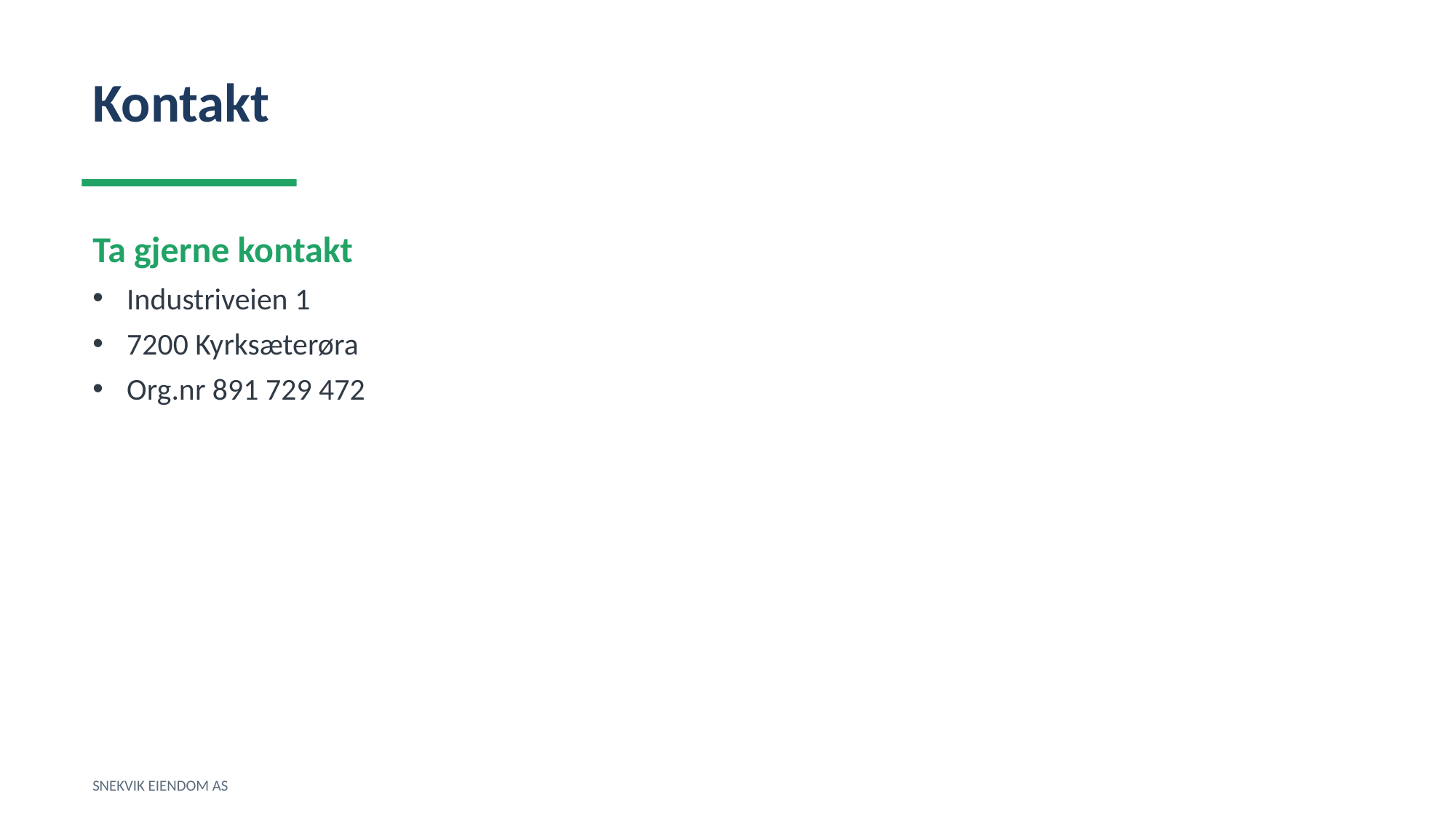

Kontakt

Ta gjerne kontakt
Industriveien 1
7200 Kyrksæterøra
Org.nr 891 729 472
SNEKVIK EIENDOM AS